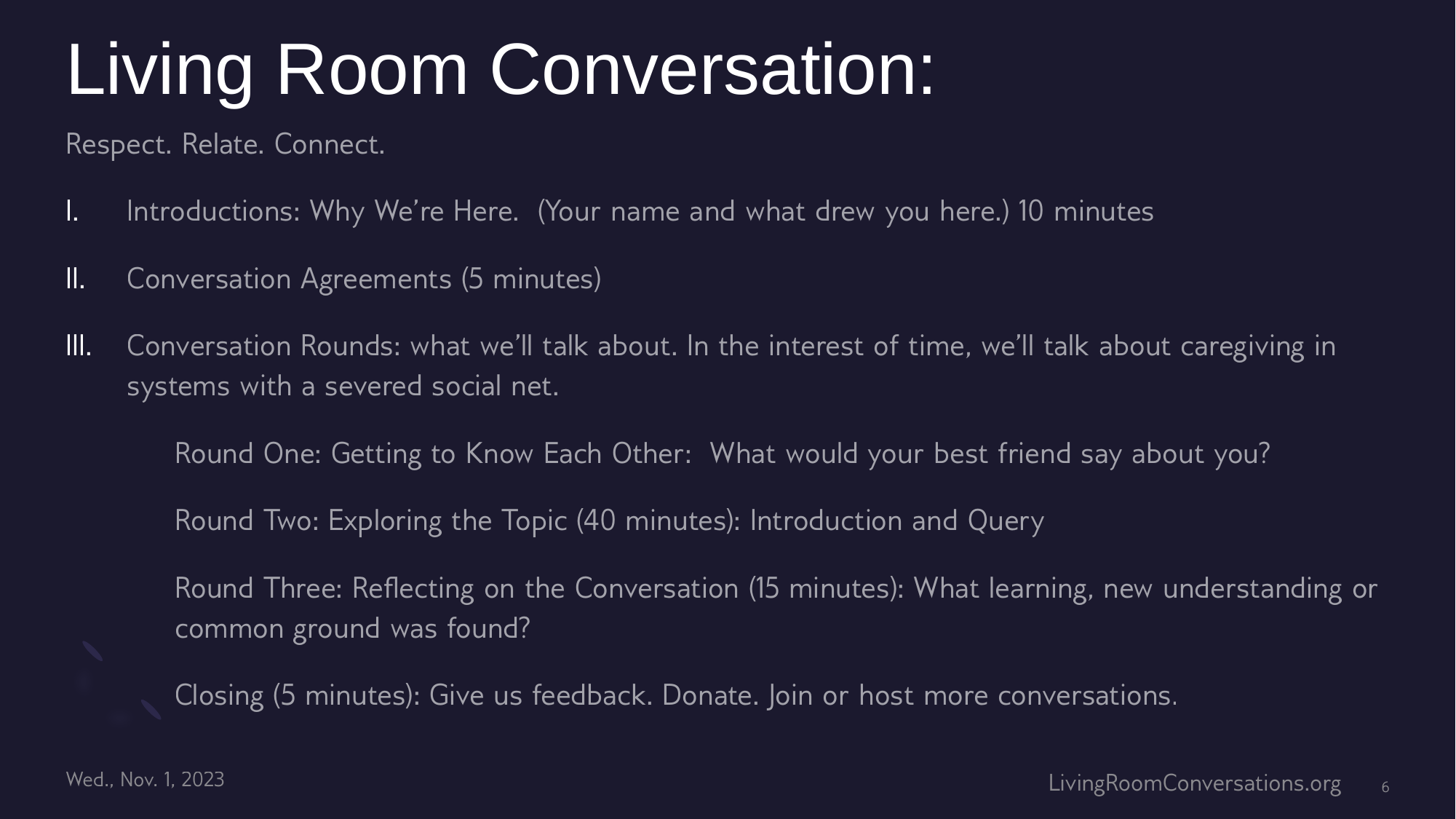

# Living Room Conversation:
Respect. Relate. Connect.
Introductions: Why We’re Here.  (Your name and what drew you here.) 10 minutes
Conversation Agreements (5 minutes)
Conversation Rounds: what we’ll talk about. In the interest of time, we’ll talk about caregiving in systems with a severed social net.
	Round One: Getting to Know Each Other:  What would your best friend say about you?
	Round Two: Exploring the Topic (40 minutes): Introduction and Query
	Round Three: Reflecting on the Conversation (15 minutes): What learning, new understanding or 	common ground was found?
	Closing (5 minutes): Give us feedback. Donate. Join or host more conversations.

LivingRoomConversations.org

Wed., Nov. 1, 2023
6